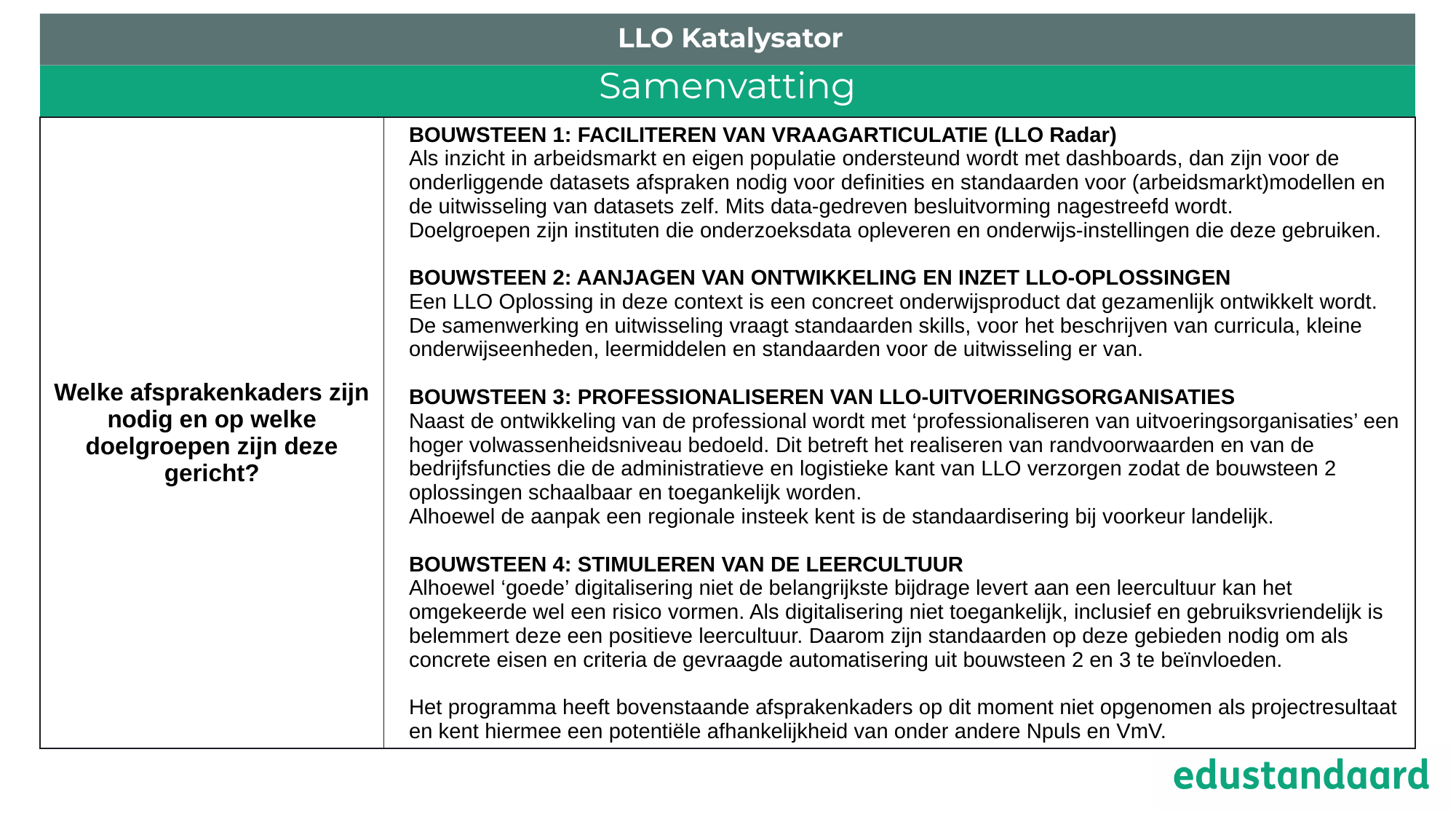

LLO Katalysator
# Samenvatting
| Welke afsprakenkaders zijn nodig en op welke doelgroepen zijn deze gericht? | BOUWSTEEN 1: FACILITEREN VAN VRAAGARTICULATIE (LLO Radar) Als inzicht in arbeidsmarkt en eigen populatie ondersteund wordt met dashboards, dan zijn voor de onderliggende datasets afspraken nodig voor definities en standaarden voor (arbeidsmarkt)modellen en de uitwisseling van datasets zelf. Mits data-gedreven besluitvorming nagestreefd wordt. Doelgroepen zijn instituten die onderzoeksdata opleveren en onderwijs-instellingen die deze gebruiken. BOUWSTEEN 2: AANJAGEN VAN ONTWIKKELING EN INZET LLO-OPLOSSINGEN Een LLO Oplossing in deze context is een concreet onderwijsproduct dat gezamenlijk ontwikkelt wordt. De samenwerking en uitwisseling vraagt standaarden skills, voor het beschrijven van curricula, kleine onderwijseenheden, leermiddelen en standaarden voor de uitwisseling er van. BOUWSTEEN 3: PROFESSIONALISEREN VAN LLO-UITVOERINGSORGANISATIES Naast de ontwikkeling van de professional wordt met ‘professionaliseren van uitvoeringsorganisaties’ een hoger volwassenheidsniveau bedoeld. Dit betreft het realiseren van randvoorwaarden en van de bedrijfsfuncties die de administratieve en logistieke kant van LLO verzorgen zodat de bouwsteen 2 oplossingen schaalbaar en toegankelijk worden. Alhoewel de aanpak een regionale insteek kent is de standaardisering bij voorkeur landelijk. BOUWSTEEN 4: STIMULEREN VAN DE LEERCULTUUR Alhoewel ‘goede’ digitalisering niet de belangrijkste bijdrage levert aan een leercultuur kan het omgekeerde wel een risico vormen. Als digitalisering niet toegankelijk, inclusief en gebruiksvriendelijk is belemmert deze een positieve leercultuur. Daarom zijn standaarden op deze gebieden nodig om als concrete eisen en criteria de gevraagde automatisering uit bouwsteen 2 en 3 te beïnvloeden. Het programma heeft bovenstaande afsprakenkaders op dit moment niet opgenomen als projectresultaat en kent hiermee een potentiële afhankelijkheid van onder andere Npuls en VmV. |
| --- | --- |